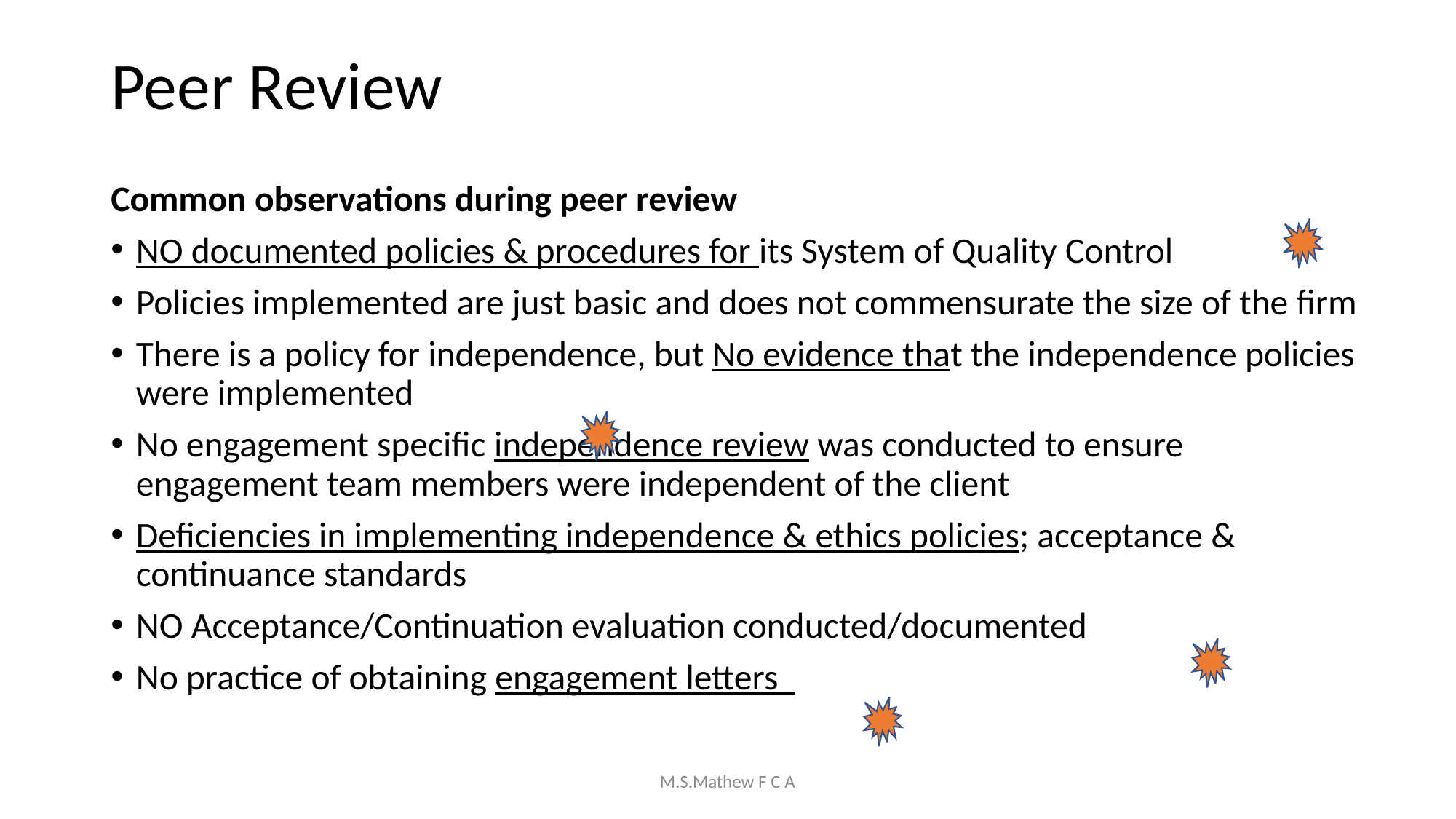

# Peer Review
Common observations during peer review
NO documented policies & procedures for its System of Quality Control
Policies implemented are just basic and does not commensurate the size of the firm
There is a policy for independence, but No evidence that the independence policies were implemented
No engagement specific independence review was conducted to ensure engagement team members were independent of the client
Deficiencies in implementing independence & ethics policies; acceptance & continuance standards
NO Acceptance/Continuation evaluation conducted/documented
No practice of obtaining engagement letters

M.S.Mathew F C A